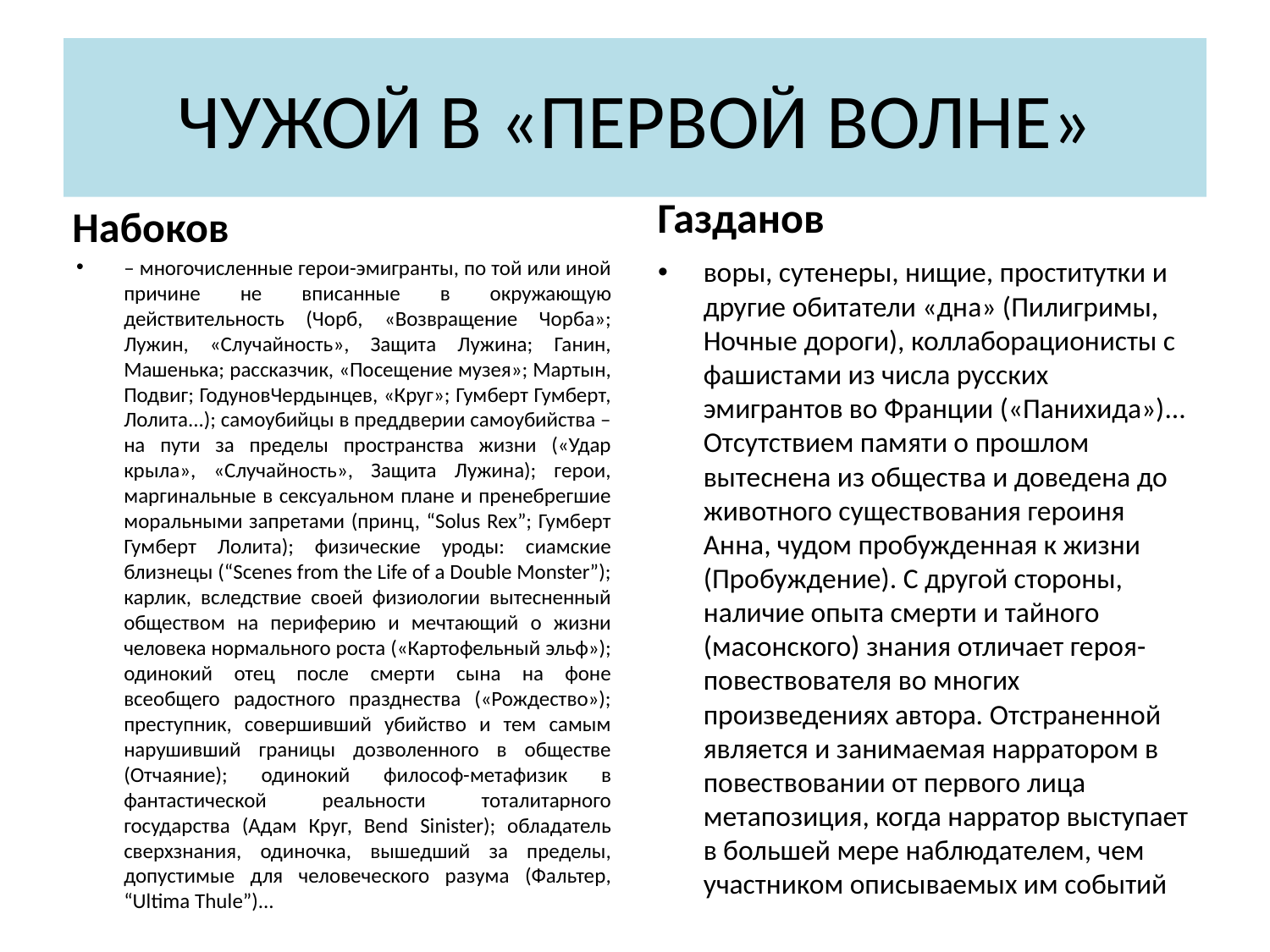

# ЧУЖОЙ В «ПЕРВОЙ ВОЛНЕ»
Газданов
Набоков
– многочисленные герои-эмигранты, по той или иной причине не вписанные в окружающую действительность (Чорб, «Возвращение Чорба»; Лужин, «Случайность», Защита Лужина; Ганин, Машенька; рассказчик, «Посещение музея»; Мартын, Подвиг; ГодуновЧердынцев, «Круг»; Гумберт Гумберт, Лолита...); самоубийцы в преддверии самоубийства – на пути за пределы пространства жизни («Удар крыла», «Случайность», Защита Лужина); герои, маргинальные в сексуальном плане и пренебрегшие моральными запретами (принц, “Solus Rex”; Гумберт Гумберт Лолита); физические уроды: сиамские близнецы (“Scenes from the Life of a Double Monster”); карлик, вследствие своей физиологии вытесненный обществом на периферию и мечтающий о жизни человека нормального роста («Картофельный эльф»); одинокий отец после смерти сына на фоне всеобщего радостного празднества («Рождество»); преступник, совершивший убийство и тем самым нарушивший границы дозволенного в обществе (Отчаяние); одинокий философ-метафизик в фантастической реальности тоталитарного государства (Адам Круг, Bend Sinister); обладатель сверхзнания, одиночка, вышедший за пределы, допустимые для человеческого разума (Фальтер, “Ultima Thule”)...
воры, сутенеры, нищие, проститутки и другие обитатели «дна» (Пилигримы, Ночные дороги), коллаборационисты с фашистами из числа русских эмигрантов во Франции («Панихида»)... Отсутствием памяти о прошлом вытеснена из общества и доведена до животного существования героиня Анна, чудом пробужденная к жизни (Пробуждение). С другой стороны, наличие опыта смерти и тайного (масонского) знания отличает героя-повествователя во многих произведениях автора. Отстраненной является и занимаемая нарратором в повествовании от первого лица метапозиция, когда нарратор выступает в большей мере наблюдателем, чем участником описываемых им событий